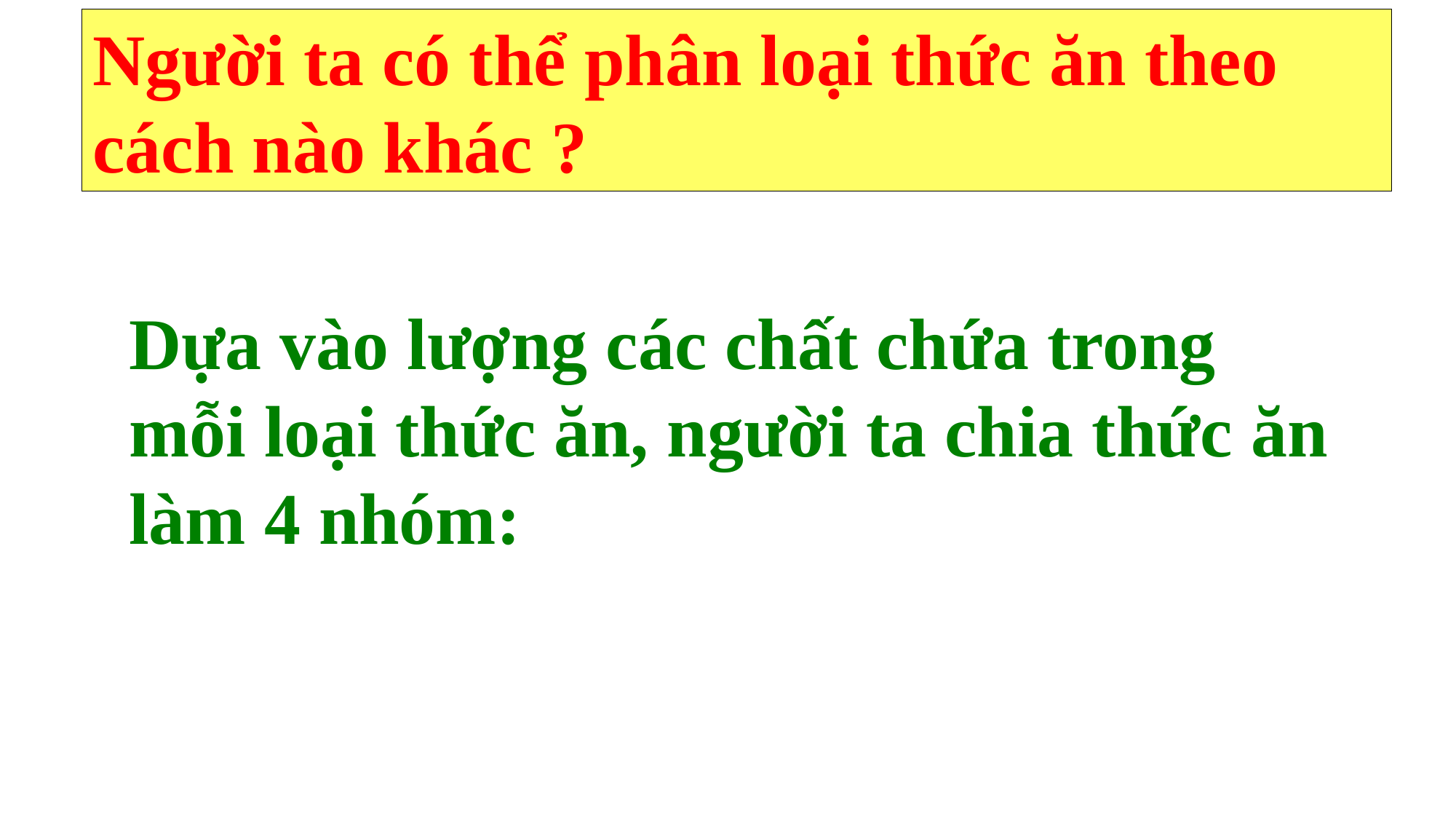

Người ta có thể phân loại thức ăn theo cách nào khác ?
Dựa vào lượng các chất chứa trong mỗi loại thức ăn, người ta chia thức ăn làm 4 nhóm: